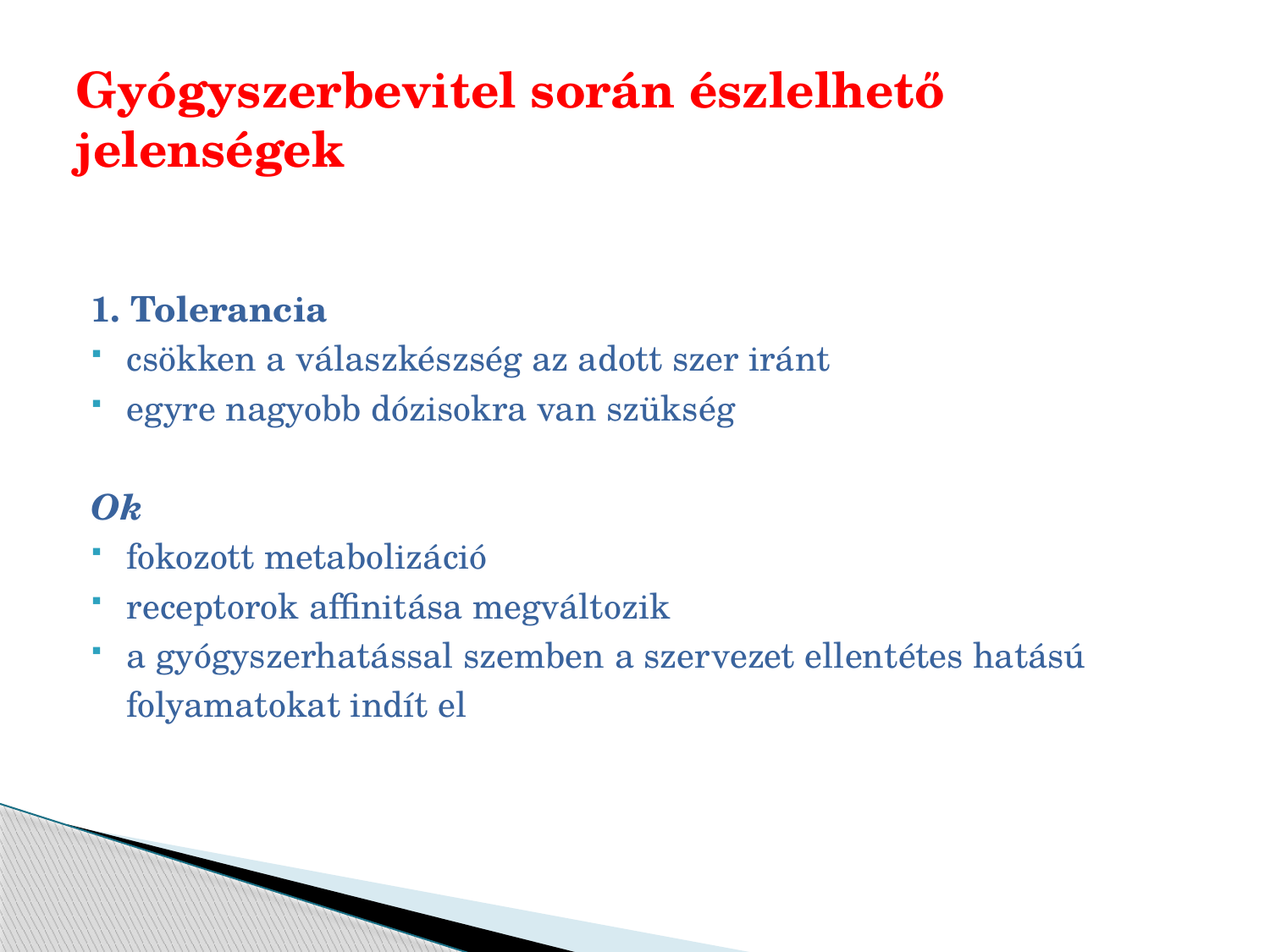

# Gyógyszerbevitel során észlelhető jelenségek

1. Tolerancia
csökken a válaszkészség az adott szer iránt
egyre nagyobb dózisokra van szükség

Ok
fokozott metabolizáció
receptorok affinitása megváltozik
a gyógyszerhatással szemben a szervezet ellentétes hatású
	folyamatokat indít el